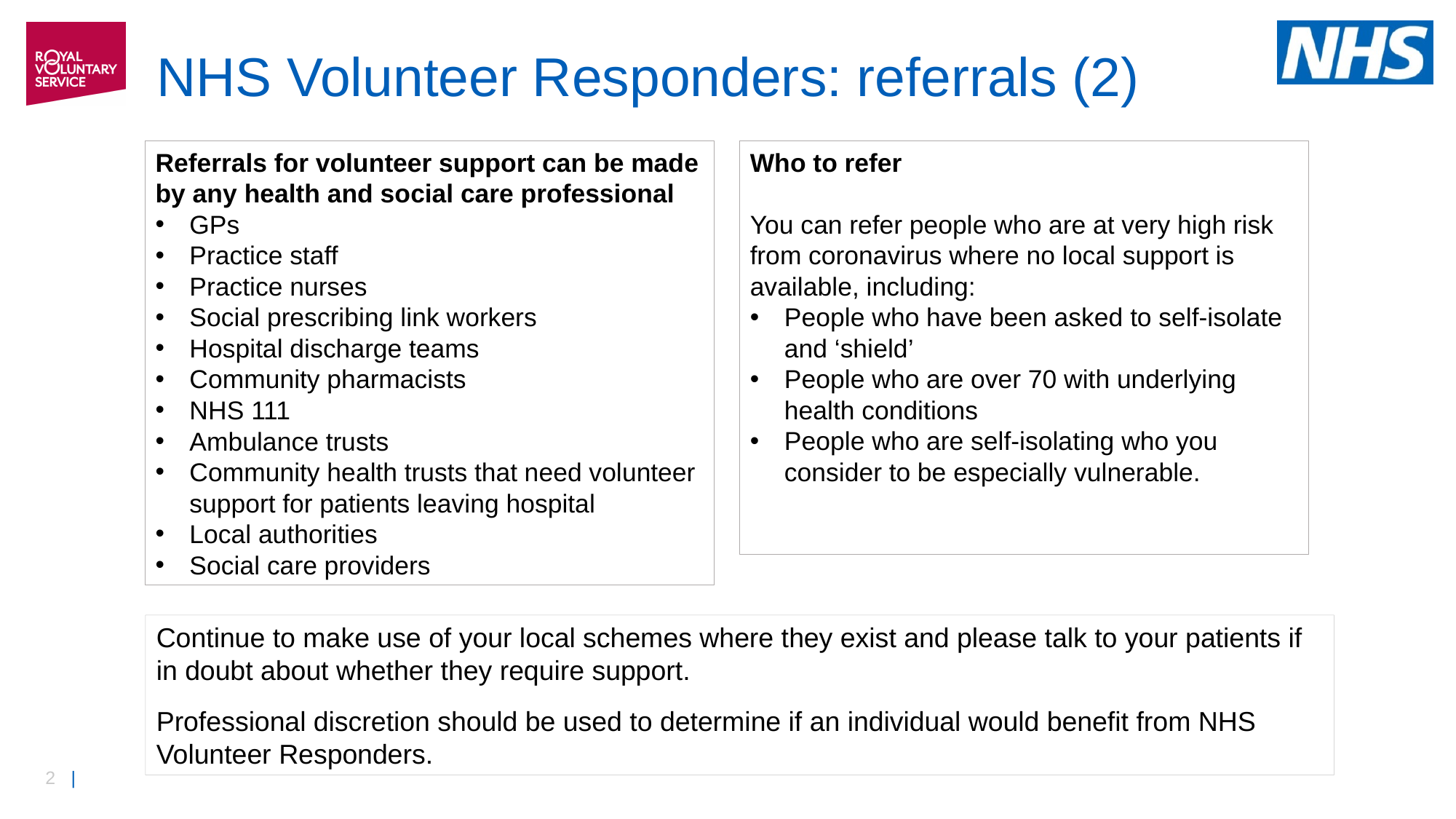

# NHS Volunteer Responders: referrals (2)
Who to refer

You can refer people who are at very high risk from coronavirus where no local support is available, including:
People who have been asked to self-isolate and ‘shield’
People who are over 70 with underlying health conditions
People who are self-isolating who you consider to be especially vulnerable.

Referrals for volunteer support can be made by any health and social care professional
GPs
Practice staff
Practice nurses
Social prescribing link workers
Hospital discharge teams
Community pharmacists
NHS 111
Ambulance trusts
Community health trusts that need volunteer support for patients leaving hospital
Local authorities
Social care providers
Continue to make use of your local schemes where they exist and please talk to your patients if in doubt about whether they require support.

Professional discretion should be used to determine if an individual would benefit from NHS Volunteer Responders.